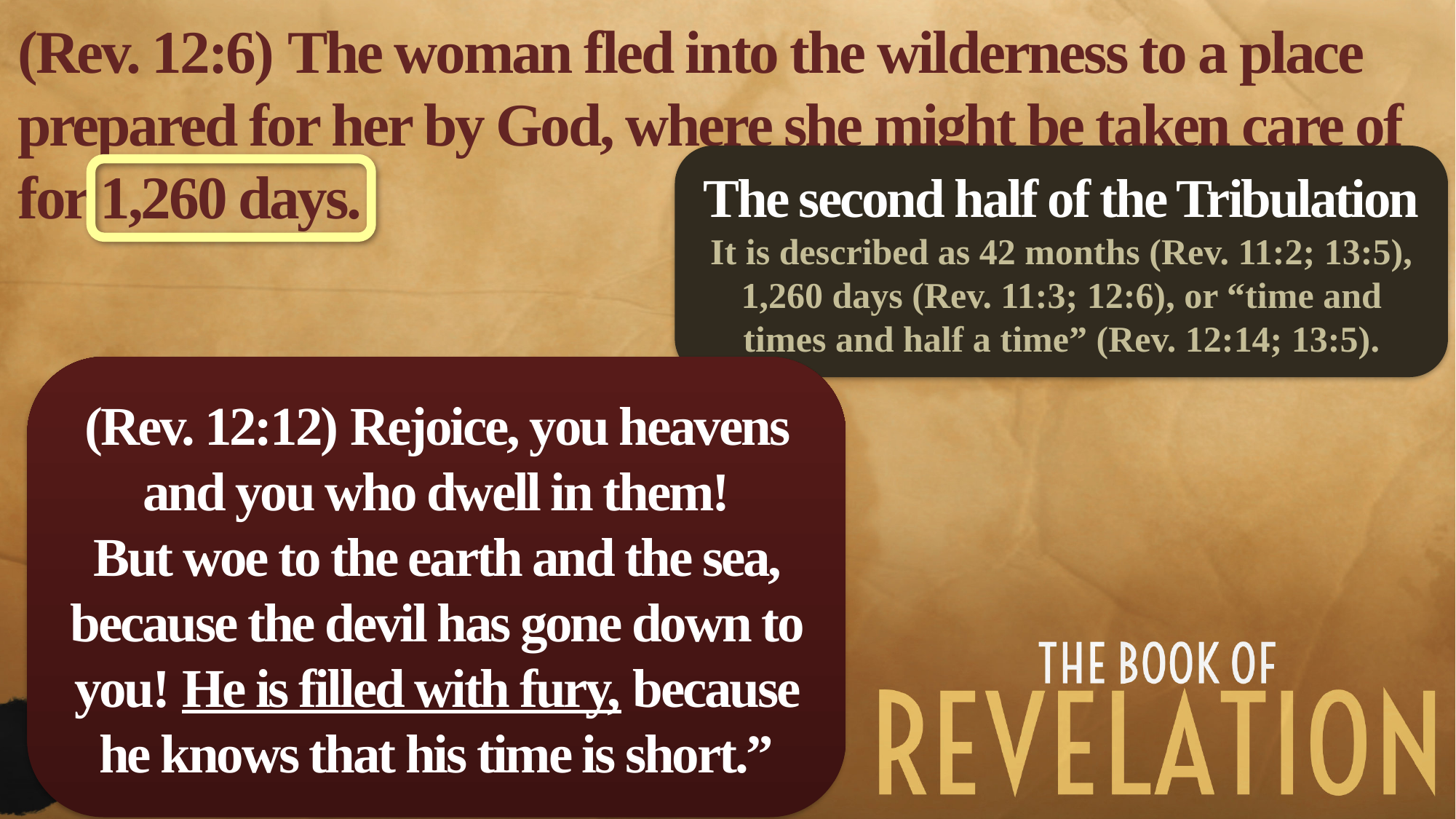

(Rev. 12:6) The woman fled into the wilderness to a place prepared for her by God, where she might be taken care of for 1,260 days.
The second half of the Tribulation
It is described as 42 months (Rev. 11:2; 13:5), 1,260 days (Rev. 11:3; 12:6), or “time and times and half a time” (Rev. 12:14; 13:5).

(Rev. 12:12) Rejoice, you heavens and you who dwell in them!
But woe to the earth and the sea, because the devil has gone down to you! He is filled with fury, because he knows that his time is short.”